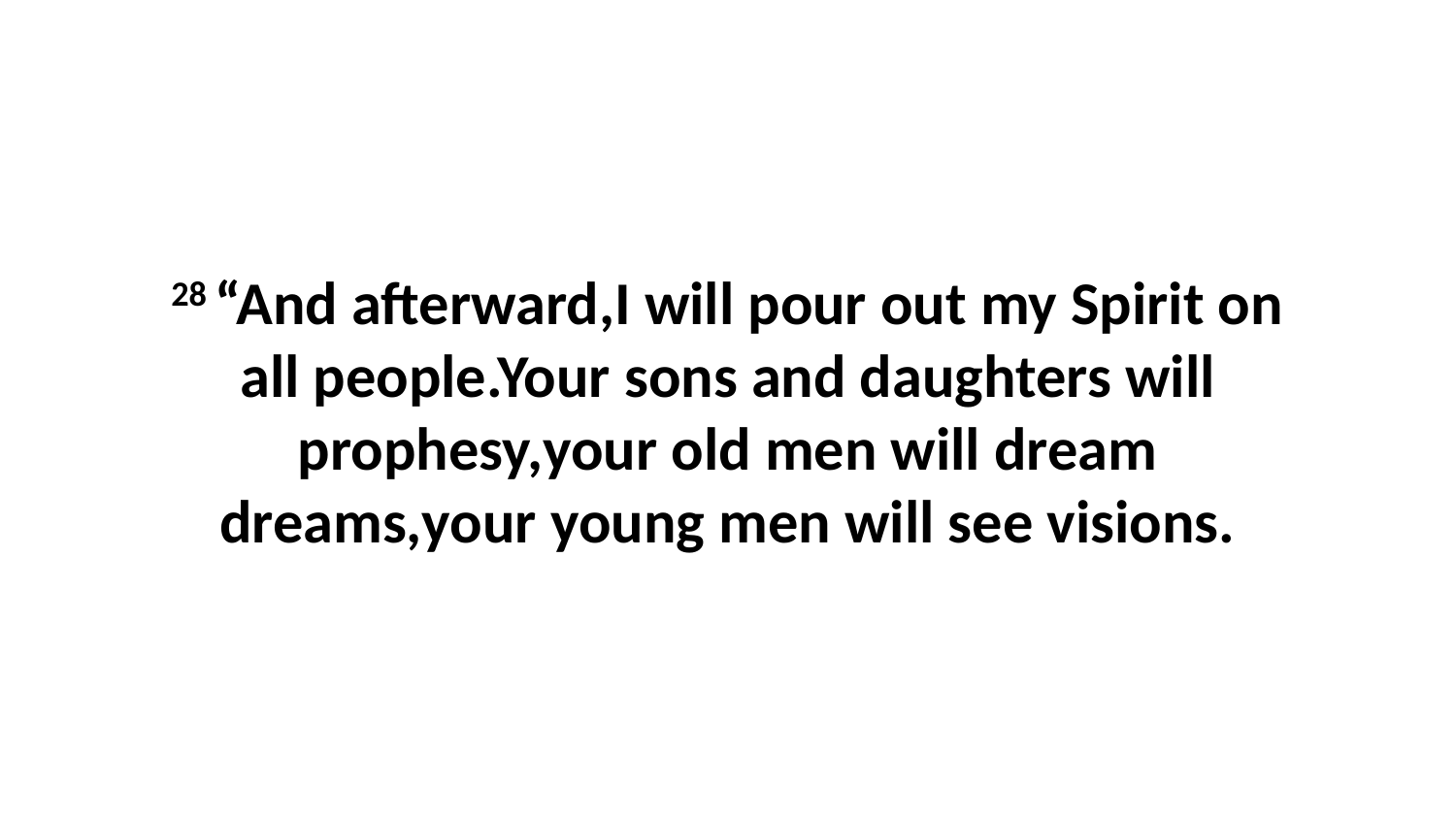

28 “And afterward,I will pour out my Spirit on all people.Your sons and daughters will prophesy,your old men will dream dreams,your young men will see visions.